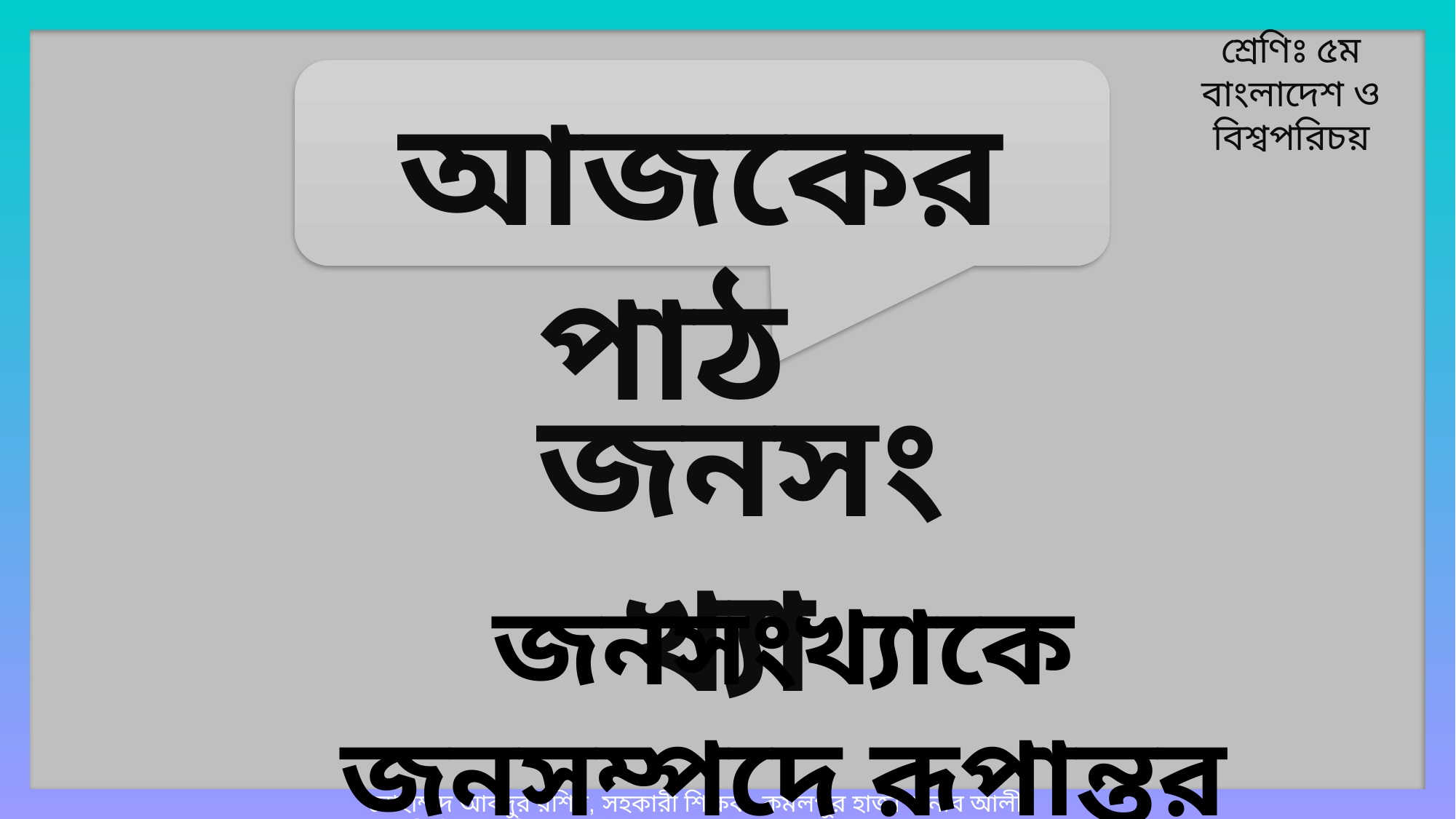

শ্রেণিঃ ৫ম
বাংলাদেশ ও বিশ্বপরিচয়

আজকের পাঠ
জনসংখ্যা
জনসংখ্যাকে জনসম্পদে রূপান্তর
মোহাম্মদ আবদুর রশিদ, সহকারী শিক্ষক, কমলপুর হাজী জনাব আলী সপ্রাবি  ভৈরব, কিশোরগঞ্জ।